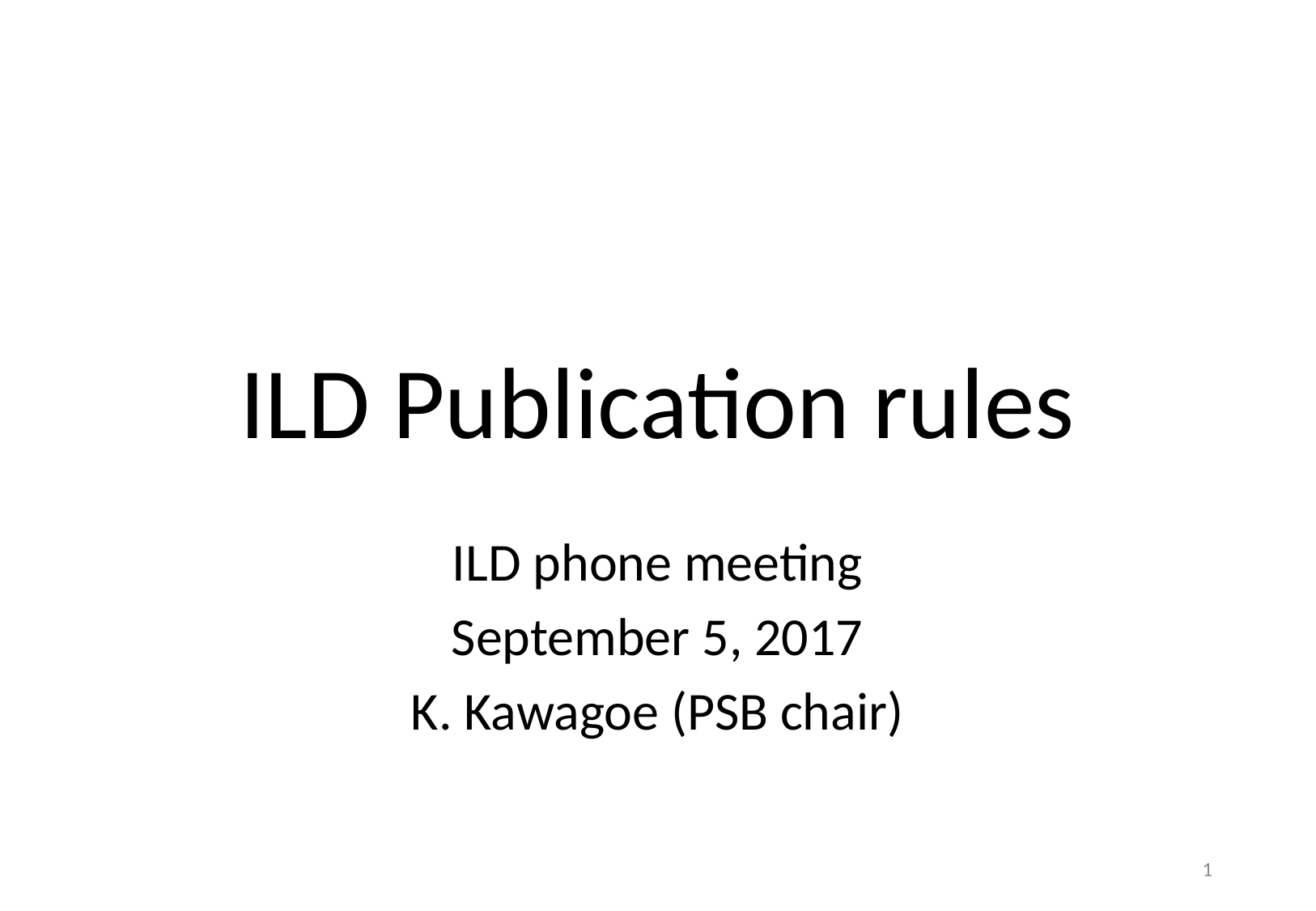

# ILD Publication rules
ILD phone meeting
September 5, 2017
K. Kawagoe (PSB chair)
1